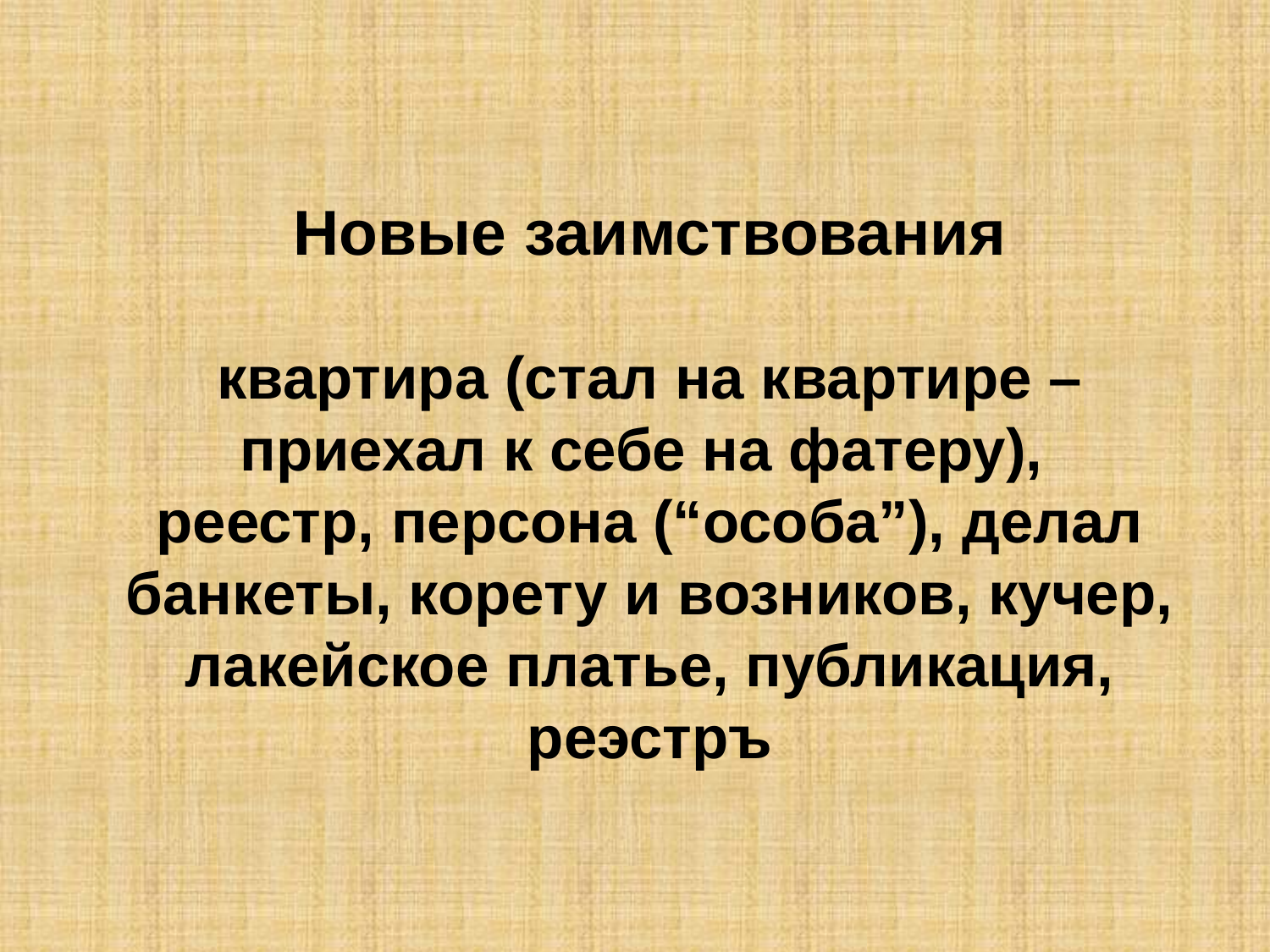

# Новые заимствования квартира (стал на квартире – приехал к себе на фатеру), реестр, персона (“особа”), делал банкеты, корету и возников, кучер, лакейское платье, публикация, реэстръ